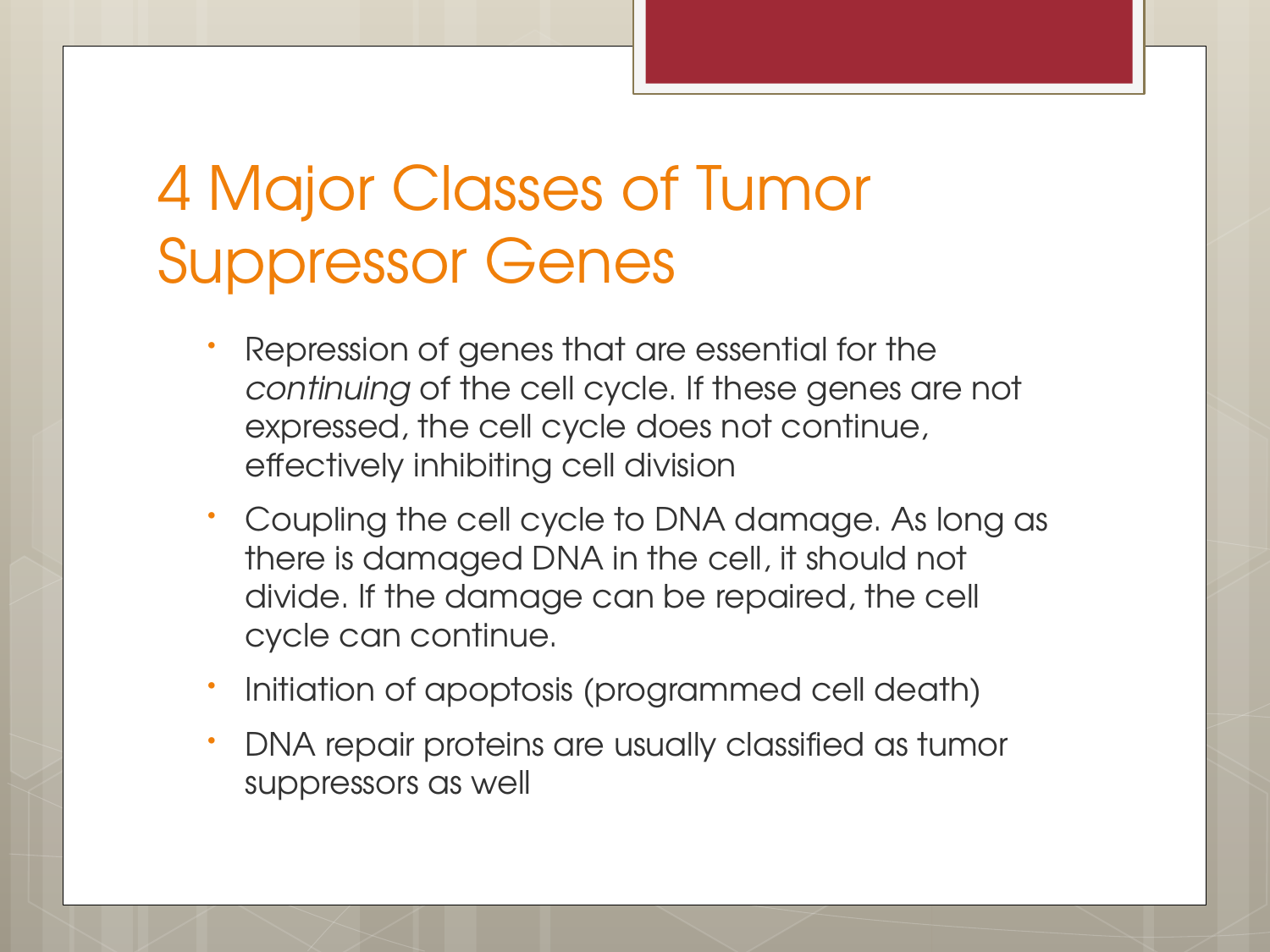

# 4 Major Classes of Tumor Suppressor Genes
Repression of genes that are essential for the continuing of the cell cycle. If these genes are not expressed, the cell cycle does not continue, effectively inhibiting cell division
Coupling the cell cycle to DNA damage. As long as there is damaged DNA in the cell, it should not divide. If the damage can be repaired, the cell cycle can continue.
Initiation of apoptosis (programmed cell death)
DNA repair proteins are usually classified as tumor suppressors as well